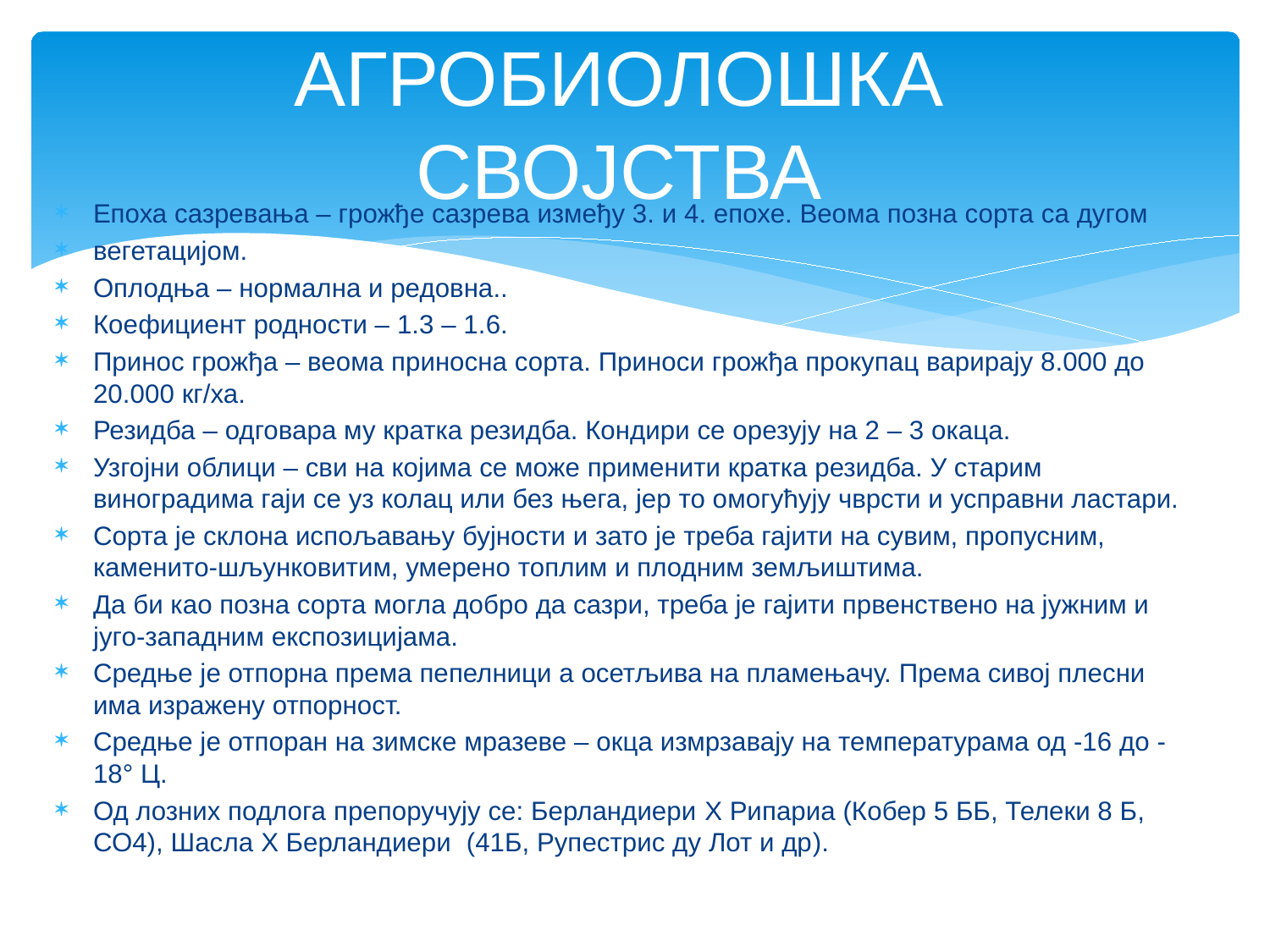

# АГРОБИОЛОШКА СВОЈСТВА
Епоха сазревања – грожђе сазрева између 3. и 4. епохе. Веома позна сорта са дугом
вегетацијом.
Оплодња – нормална и редовна..
Коефициент родности – 1.3 – 1.6.
Принос грожђа – веома приносна сорта. Приноси грожђа прокупац варирају 8.000 до 20.000 кг/ха.
Резидба – одговара му кратка резидба. Кондири се орезују на 2 – 3 окаца.
Узгојни облици – сви на којима се може применити кратка резидба. У старим виноградима гаји се уз колац или без њега, јер то омогућују чврсти и усправни ластари.
Сорта је склона испољавању бујности и зато је треба гајити на сувим, пропусним, каменито-шљунковитим, умерено топлим и плодним земљиштима.
Да би као позна сорта могла добро да сазри, треба је гајити првенствено на јужним и југо-западним експозицијама.
Средње је отпорна према пепелници а осетљива на пламењачу. Према сивој плесни има изражену отпорност.
Средње је отпоран на зимске мразеве – окца измрзавају на температурама од -16 до -18° Ц.
Од лозних подлога препоручују се: Берландиери X Рипариа (Кобер 5 ББ, Телеки 8 Б, СО4), Шасла X Берландиери  (41Б, Рупестрис ду Лот и др).